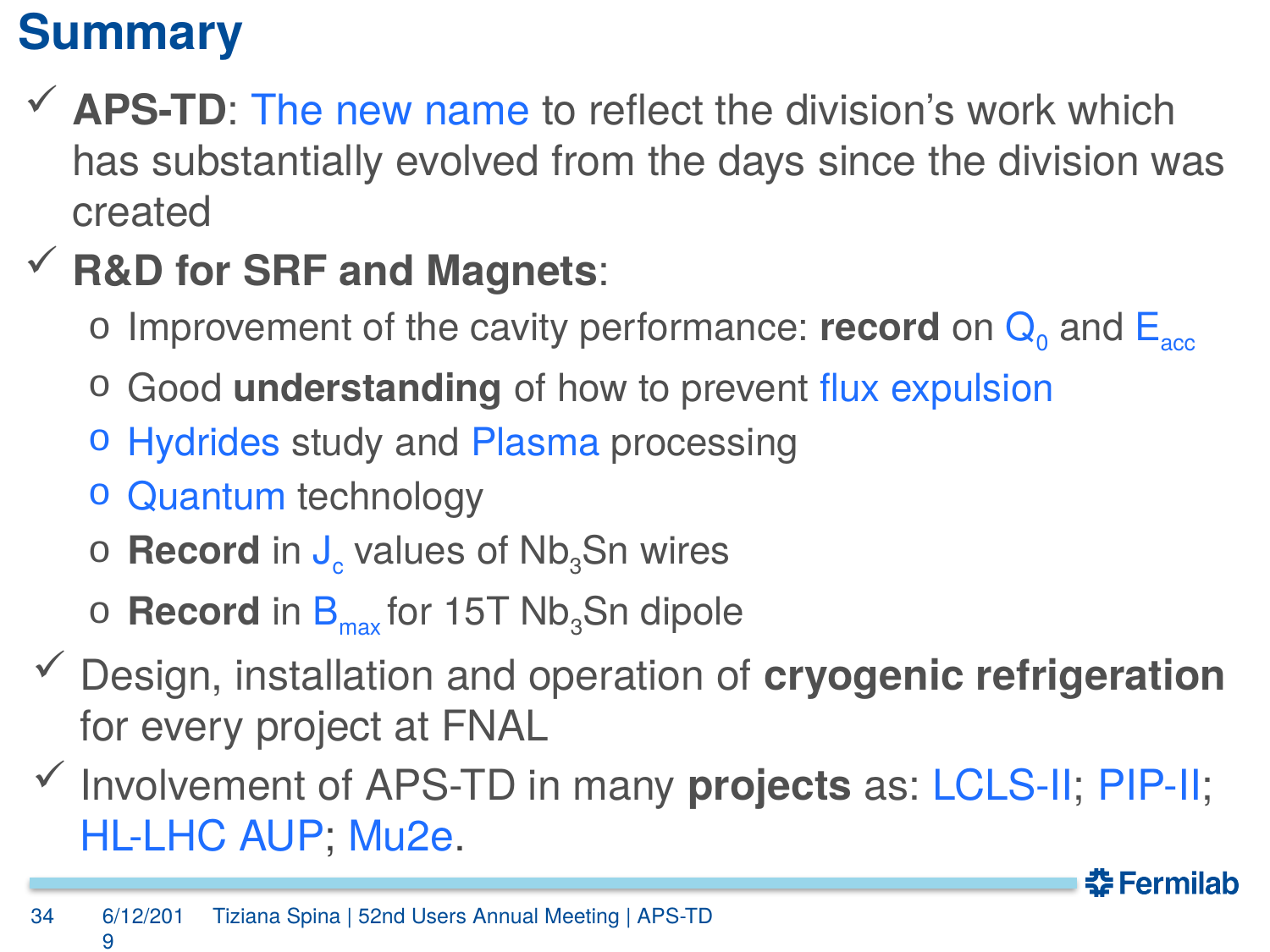

# Summary
APS-TD: The new name to reflect the division’s work which has substantially evolved from the days since the division was created
R&D for SRF and Magnets:
Improvement of the cavity performance: record on Q0 and Eacc
Good understanding of how to prevent flux expulsion
Hydrides study and Plasma processing
Quantum technology
Record in Jc values of Nb3Sn wires
Record in Bmax for 15T Nb3Sn dipole
Design, installation and operation of cryogenic refrigeration for every project at FNAL
Involvement of APS-TD in many projects as: LCLS-II; PIP-II; HL-LHC AUP; Mu2e.

34
6/12/2019
Tiziana Spina | 52nd Users Annual Meeting | APS-TD